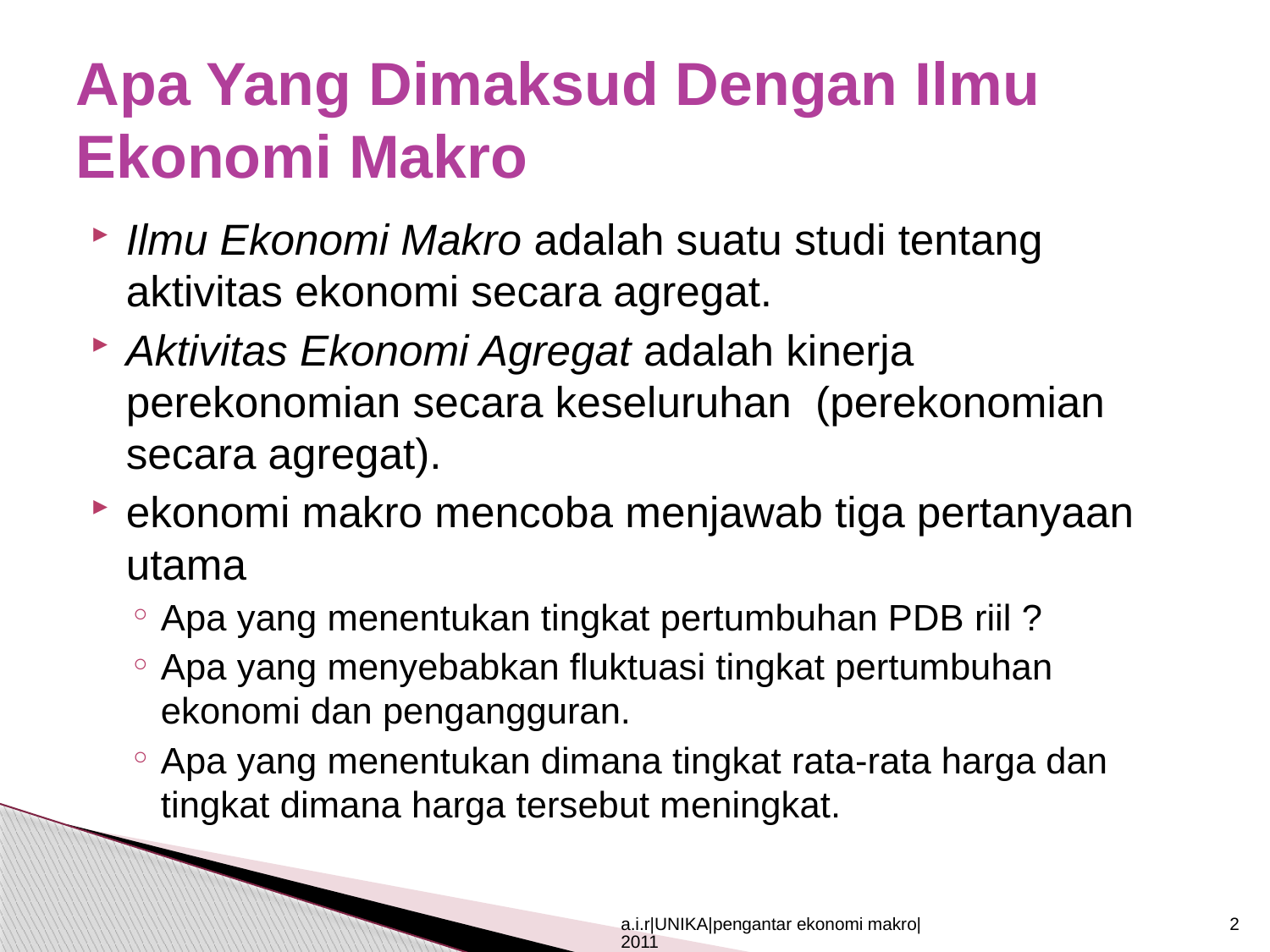

# Apa Yang Dimaksud Dengan Ilmu Ekonomi Makro
Ilmu Ekonomi Makro adalah suatu studi tentang aktivitas ekonomi secara agregat.
Aktivitas Ekonomi Agregat adalah kinerja perekonomian secara keseluruhan  (perekonomian secara agregat).
ekonomi makro mencoba menjawab tiga pertanyaan utama
Apa yang menentukan tingkat pertumbuhan PDB riil ?
Apa yang menyebabkan fluktuasi tingkat pertumbuhan ekonomi dan pengangguran.
Apa yang menentukan dimana tingkat rata-rata harga dan  tingkat dimana harga tersebut meningkat.
a.i.r|UNIKA|pengantar ekonomi makro|2011
2